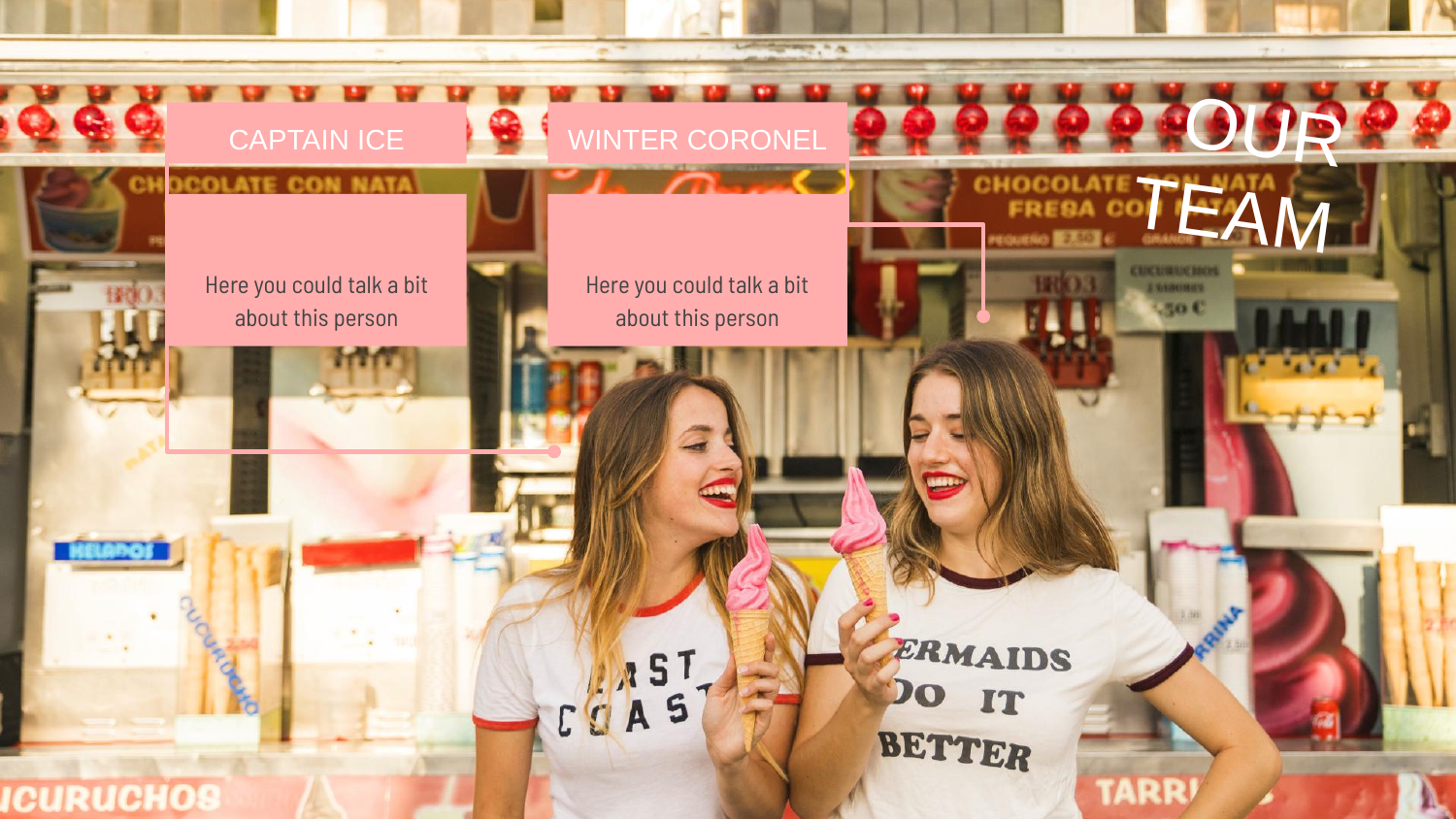

# OUR TEAM
CAPTAIN ICE
WINTER CORONEL
Here you could talk a bit about this person
Here you could talk a bit about this person